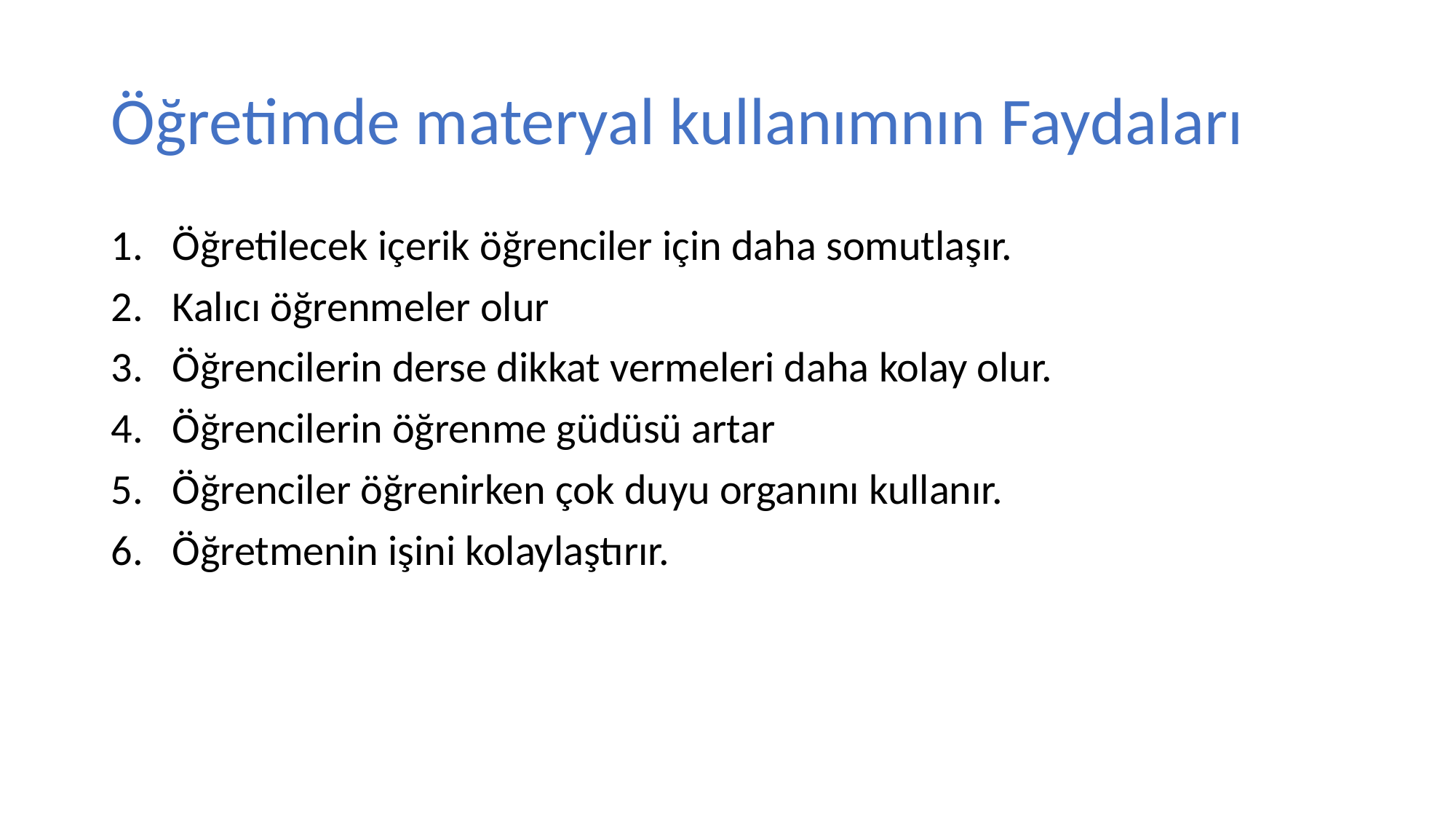

# Öğretimde materyal kullanımnın Faydaları
Öğretilecek içerik öğrenciler için daha somutlaşır.
Kalıcı öğrenmeler olur
Öğrencilerin derse dikkat vermeleri daha kolay olur.
Öğrencilerin öğrenme güdüsü artar
Öğrenciler öğrenirken çok duyu organını kullanır.
Öğretmenin işini kolaylaştırır.